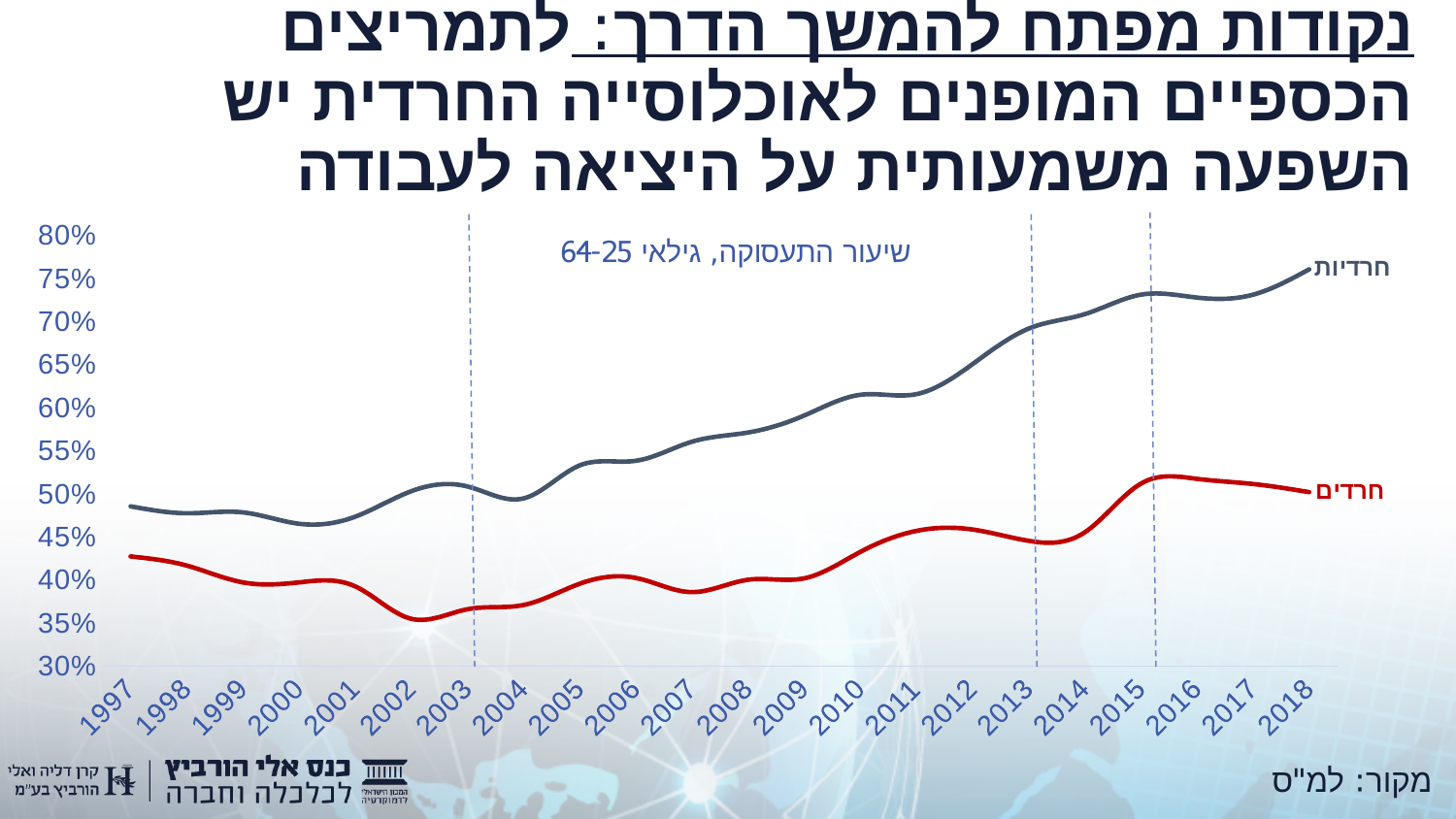

# נקודות מפתח להמשך הדרך: לתמריצים הכספיים המופנים לאוכלוסייה החרדית יש השפעה משמעותית על היציאה לעבודה

### Chart: שיעור התעסוקה, גילאי 64-25

| Category |  |  |
|---|---|---|
| 1997 | 0.4854622017244836 | 0.4273220220395311 |
| 1998 | 0.4774494556765163 | 0.41676877297391907 |
| 1999 | 0.4784726280927332 | 0.39722269843991087 |
| 2000 | 0.46528301886792456 | 0.39719703215169005 |
| 2001 | 0.47341638884014736 | 0.3926508344030808 |
| 2002 | 0.5030395136778115 | 0.3549777117384844 |
| 2003 | 0.5085926614026939 | 0.36606304493628433 |
| 2004 | 0.4947016983597038 | 0.37097611630321903 |
| 2005 | 0.5329293993677555 | 0.39555760156519737 |
| 2006 | 0.5383596290497411 | 0.4024231934227608 |
| 2007 | 0.5604555096572514 | 0.3859451718494271 |
| 2008 | 0.5711192158650559 | 0.400247703581381 |
| 2009 | 0.5908337934842629 | 0.4018844735764031 |
| 2010 | 0.6148964595858384 | 0.43250153405604425 |
| 2011 | 0.6156583629893239 | 0.4569760873658445 |
| 2012 | 0.6504637581587083 | 0.45862041656767244 |
| 2013 | 0.6916964285714287 | 0.4454692556634305 |
| 2014 | 0.7084955153156203 | 0.45527205656317243 |
| 2015 | 0.7311605845000382 | 0.5117776048666619 |
| 2016 | 0.7278 | 0.5174 |
| 2017 | 0.7311419857675364 | 0.5114217950318313 |
| 2018 | 0.7605 | 0.502 |
מקור: למ"ס